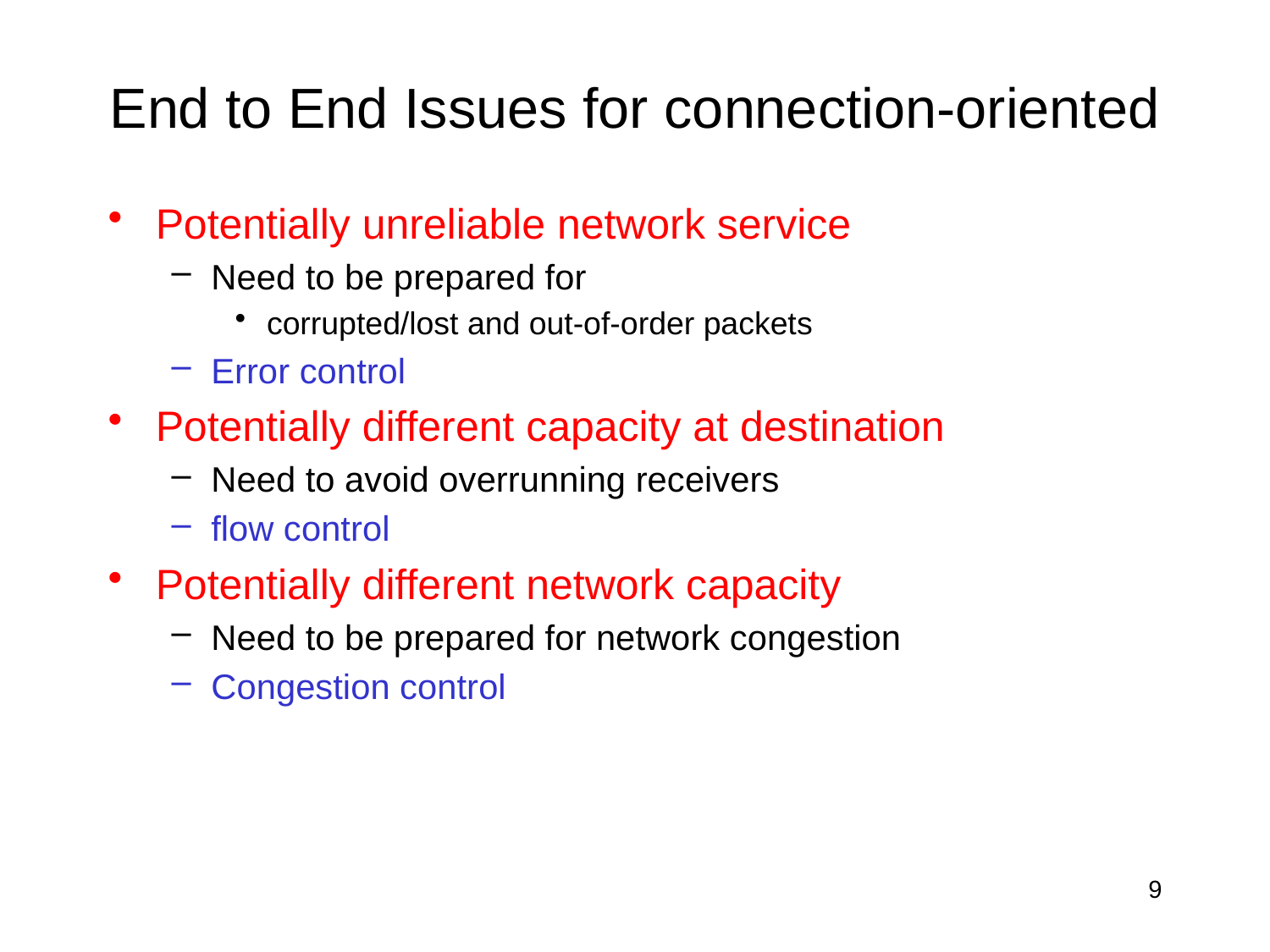

# End to End Issues for connection-oriented
Potentially unreliable network service
Need to be prepared for
corrupted/lost and out-of-order packets
Error control
Potentially different capacity at destination
Need to avoid overrunning receivers
flow control
Potentially different network capacity
Need to be prepared for network congestion
Congestion control
9